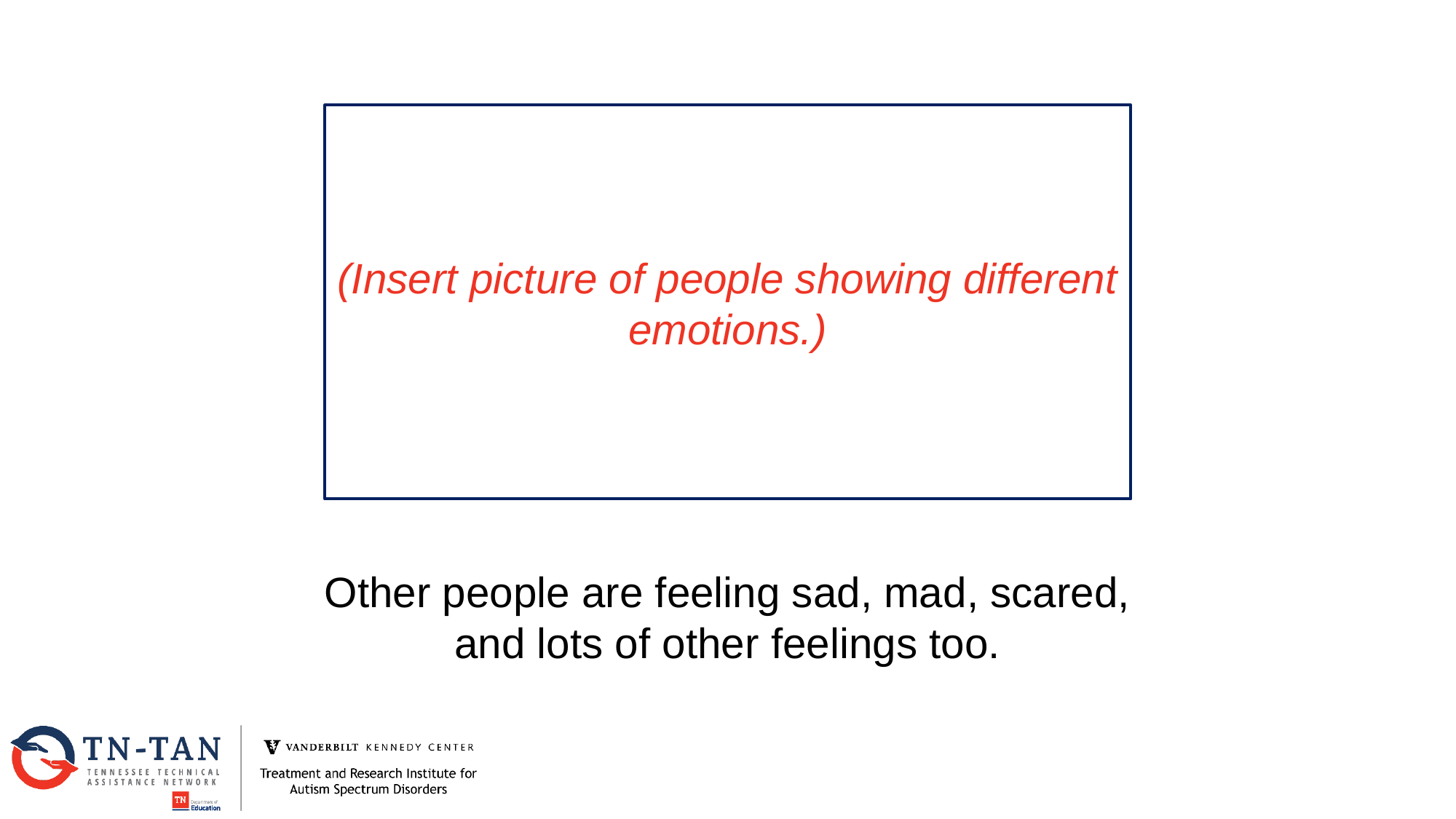

(Insert picture of people showing different emotions.)
Other people are feeling sad, mad, scared, and lots of other feelings too.